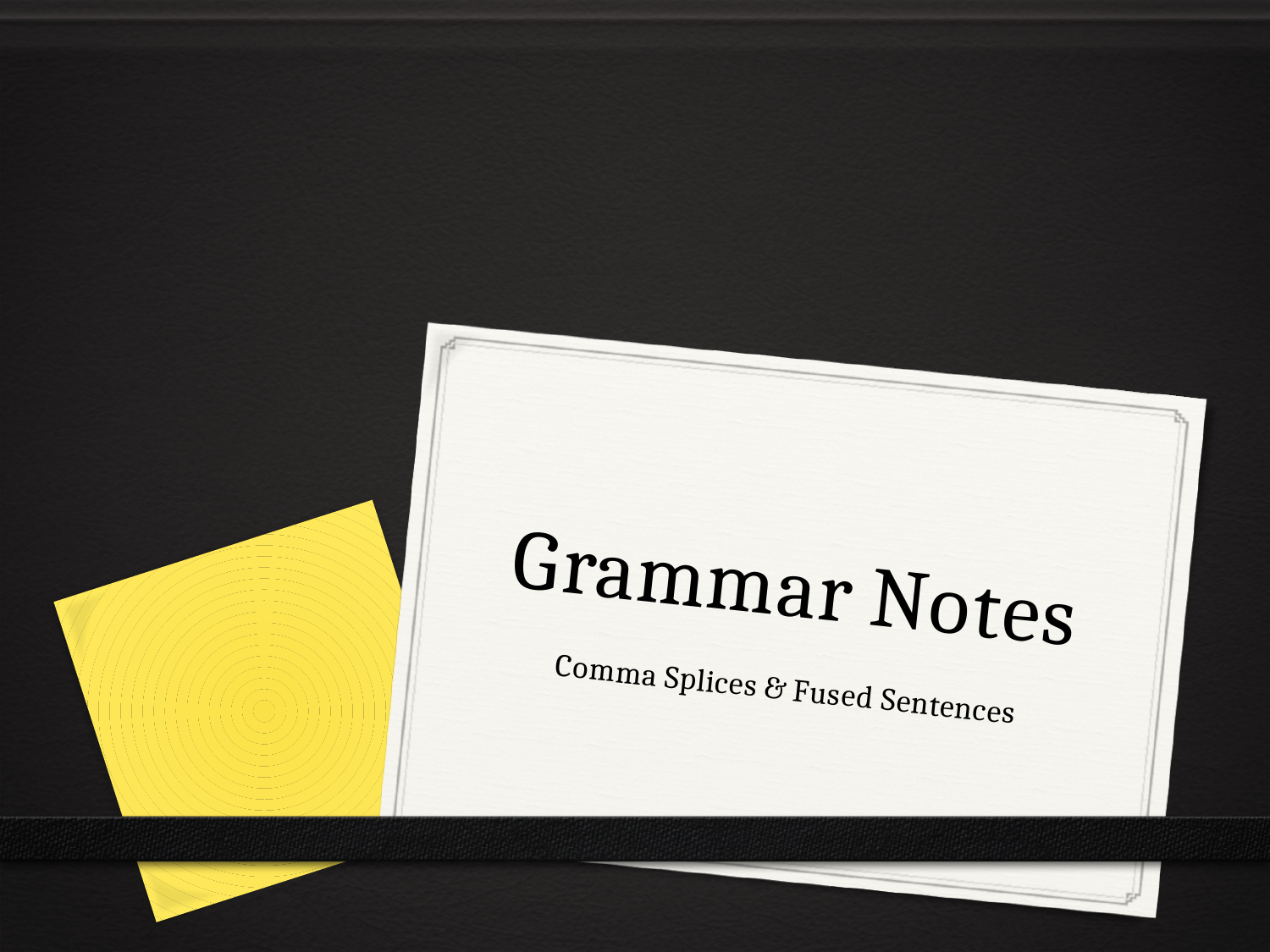

# Grammar Notes
Comma Splices & Fused Sentences